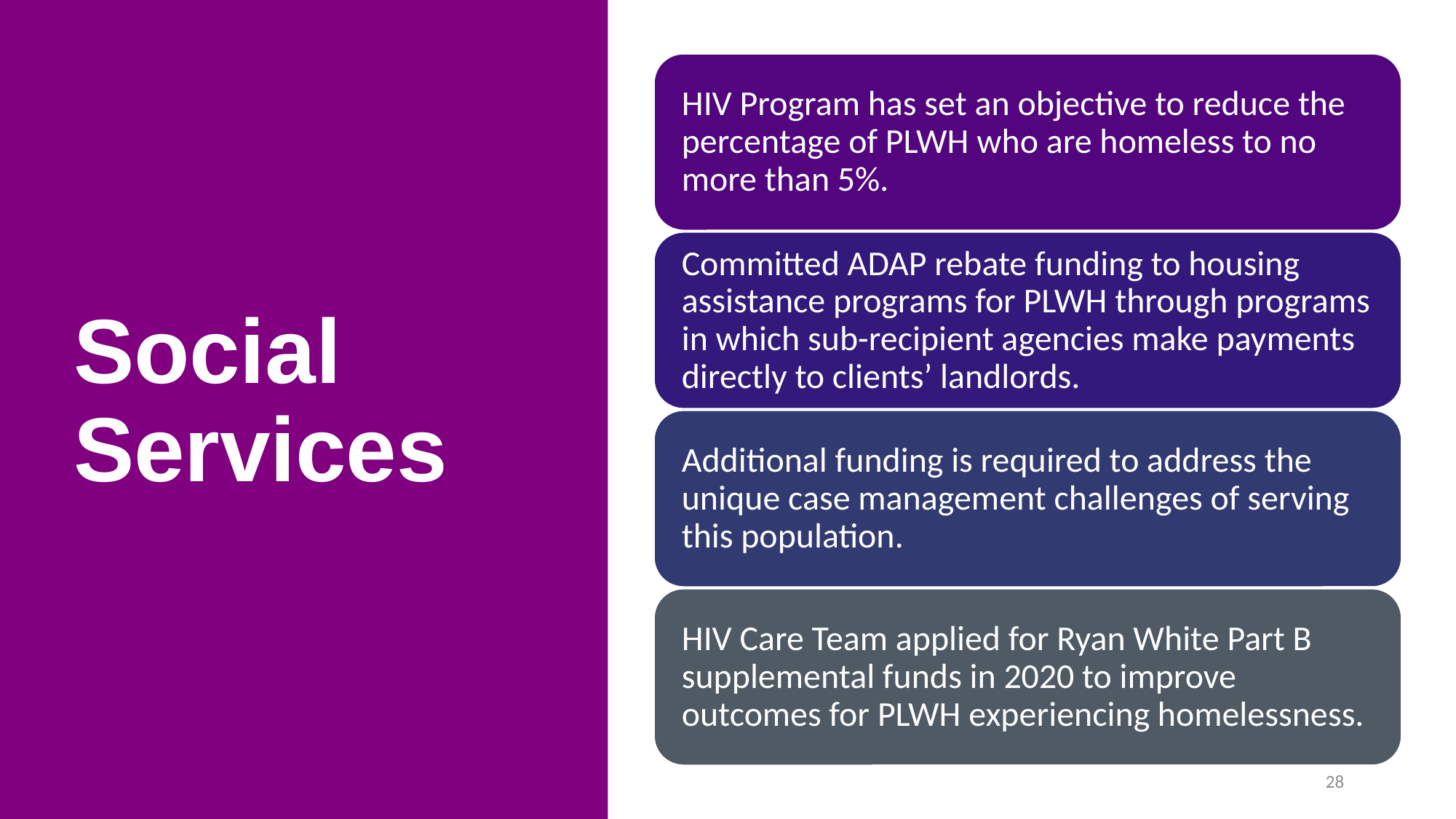

HIV Program has set an objective to reduce the percentage of PLWH who are homeless to no more than 5%.
Committed ADAP rebate funding to housing assistance programs for PLWH through programs in which sub-recipient agencies make payments directly to clients’ landlords.
Additional funding is required to address the unique case management challenges of serving this population.
HIV Care Team applied for Ryan White Part B supplemental funds in 2020 to improve outcomes for PLWH experiencing homelessness.
# Social Services
28